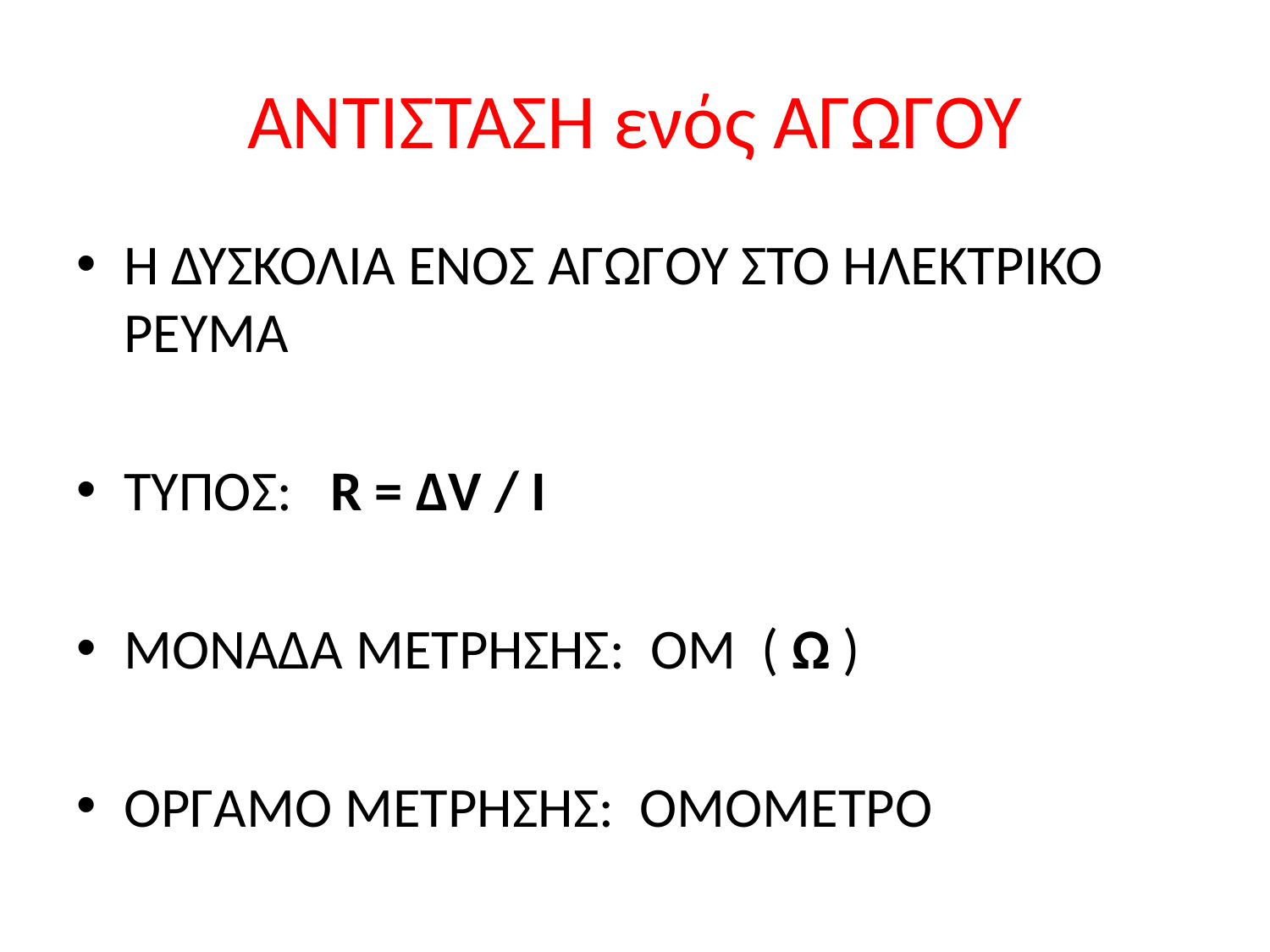

# ΑΝΤΙΣΤΑΣΗ ενός ΑΓΩΓΟΥ
Η ΔΥΣΚΟΛΙΑ ΕΝΌΣ ΑΓΩΓΟΥ ΣΤΟ ΗΛΕΚΤΡΙΚΟ ΡΕΥΜΑ

ΤΥΠΟΣ:   R = ΔV / I

ΜΟΝΑΔΑ ΜΕΤΡΗΣΗΣ:  ΟΜ  ( Ω )

ΟΡΓΑΜΟ ΜΕΤΡΗΣΗΣ:  ΟΜΟΜΕΤΡΟ